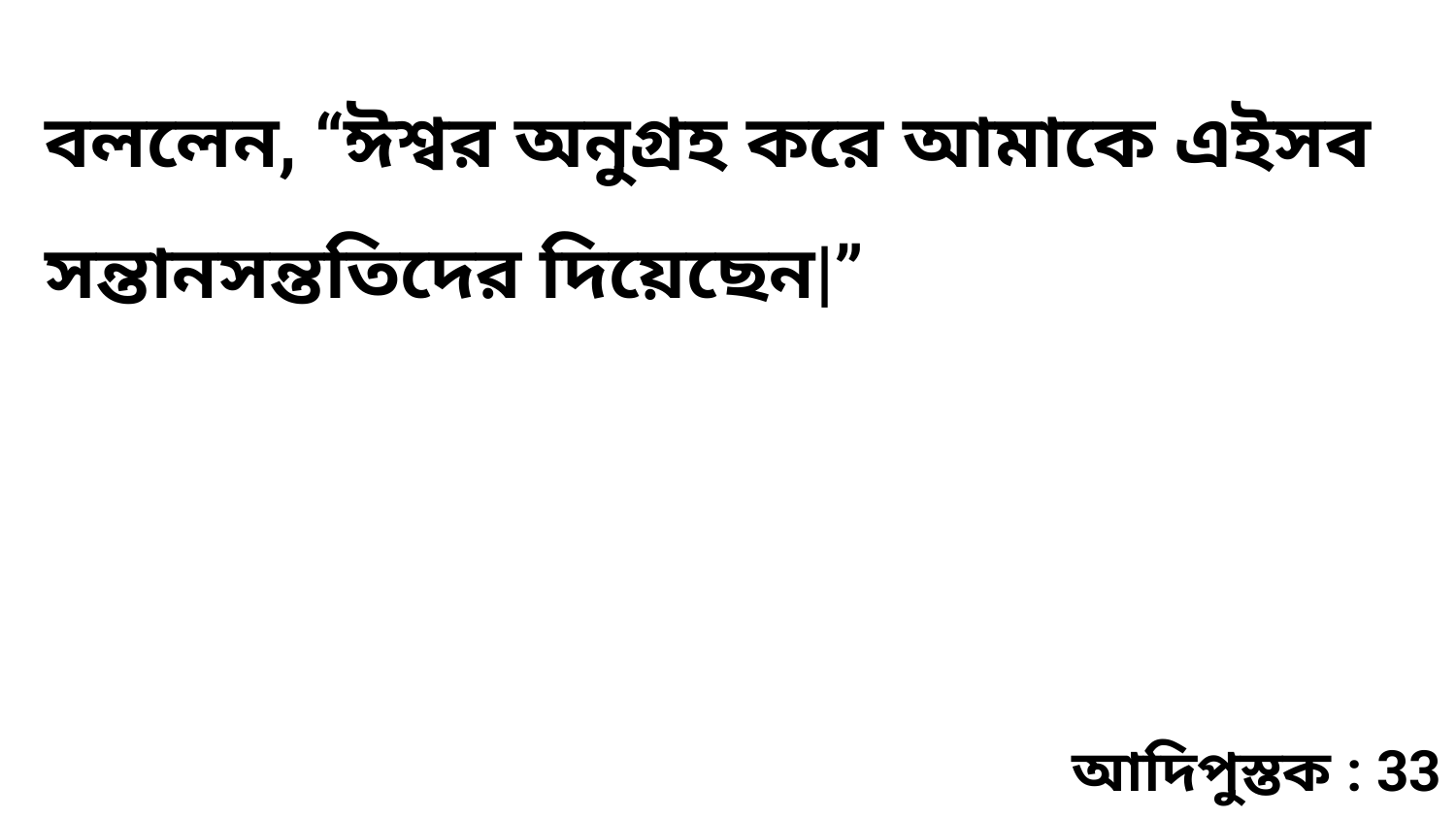

বললেন, “ঈশ্বর অনুগ্রহ করে আমাকে এইসব সন্তানসন্ততিদের দিয়েছেন|”
আদিপুস্তক : 33